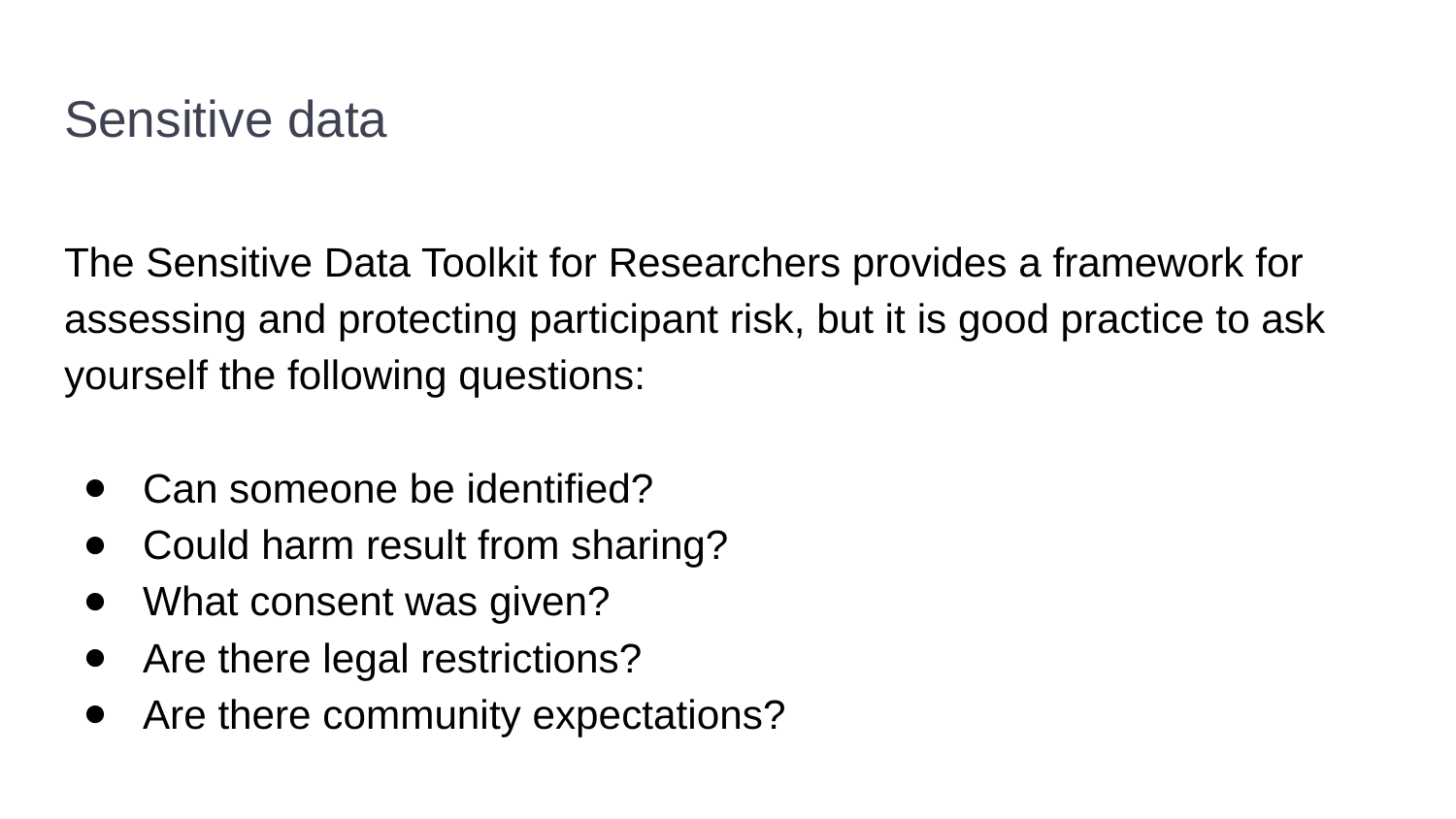

# Sensitive data
The Sensitive Data Toolkit for Researchers provides a framework for assessing and protecting participant risk, but it is good practice to ask yourself the following questions:

Can someone be identified?
Could harm result from sharing?
What consent was given?
Are there legal restrictions?
Are there community expectations?